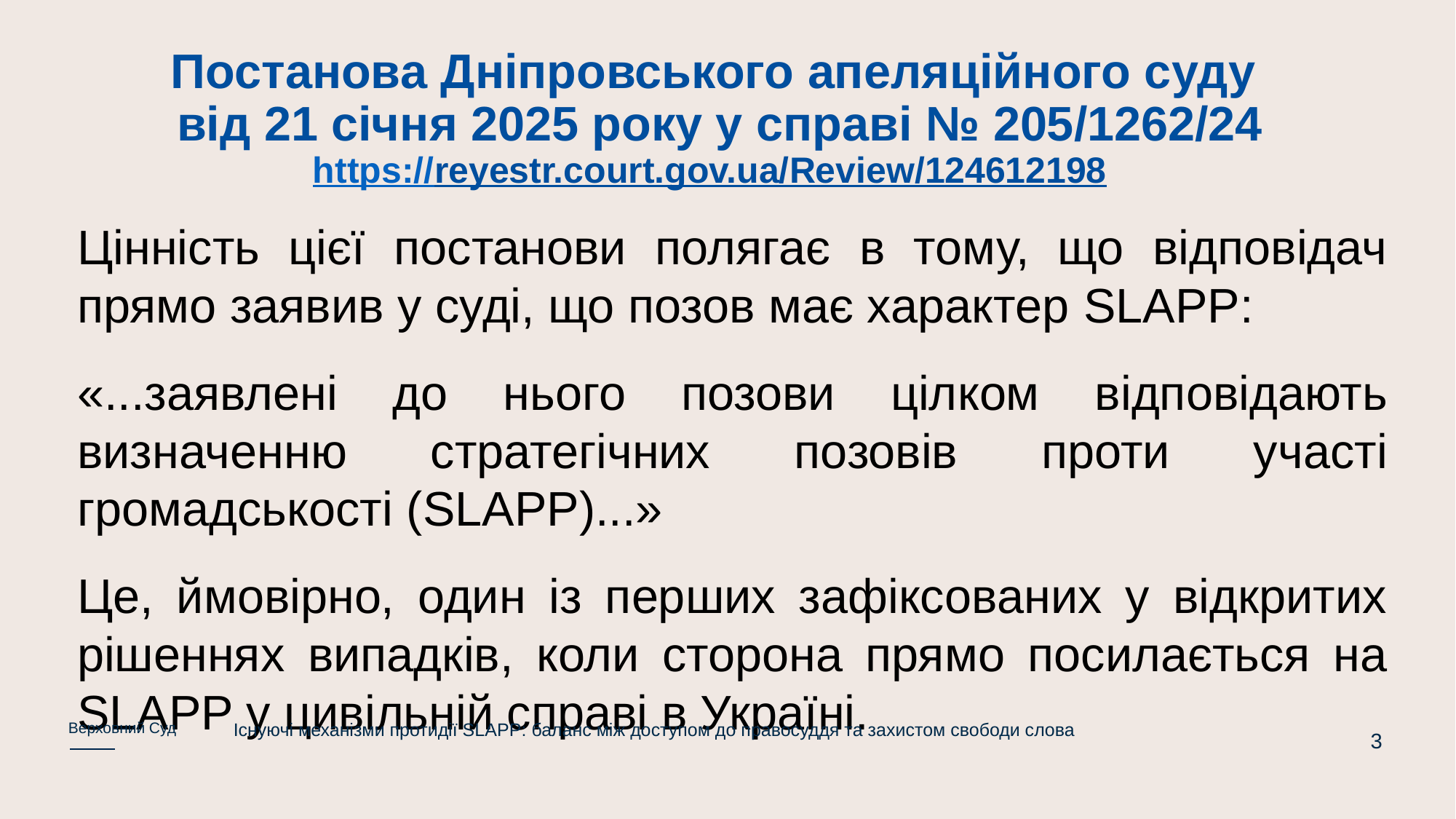

# Постанова Дніпровського апеляційного суду від 21 січня 2025 року у справі № 205/1262/24 https://reyestr.court.gov.ua/Review/124612198
Цінність цієї постанови полягає в тому, що відповідач прямо заявив у суді, що позов має характер SLAPP:

«...заявлені до нього позови цілком відповідають визначенню стратегічних позовів проти участі громадськості (SLAPP)...»

Це, ймовірно, один із перших зафіксованих у відкритих рішеннях випадків, коли сторона прямо посилається на SLAPP у цивільній справі в Україні.

Існуючі механізми протидії SLAPP: баланс між доступом до правосуддя та захистом свободи слова
Верховний Суд
3